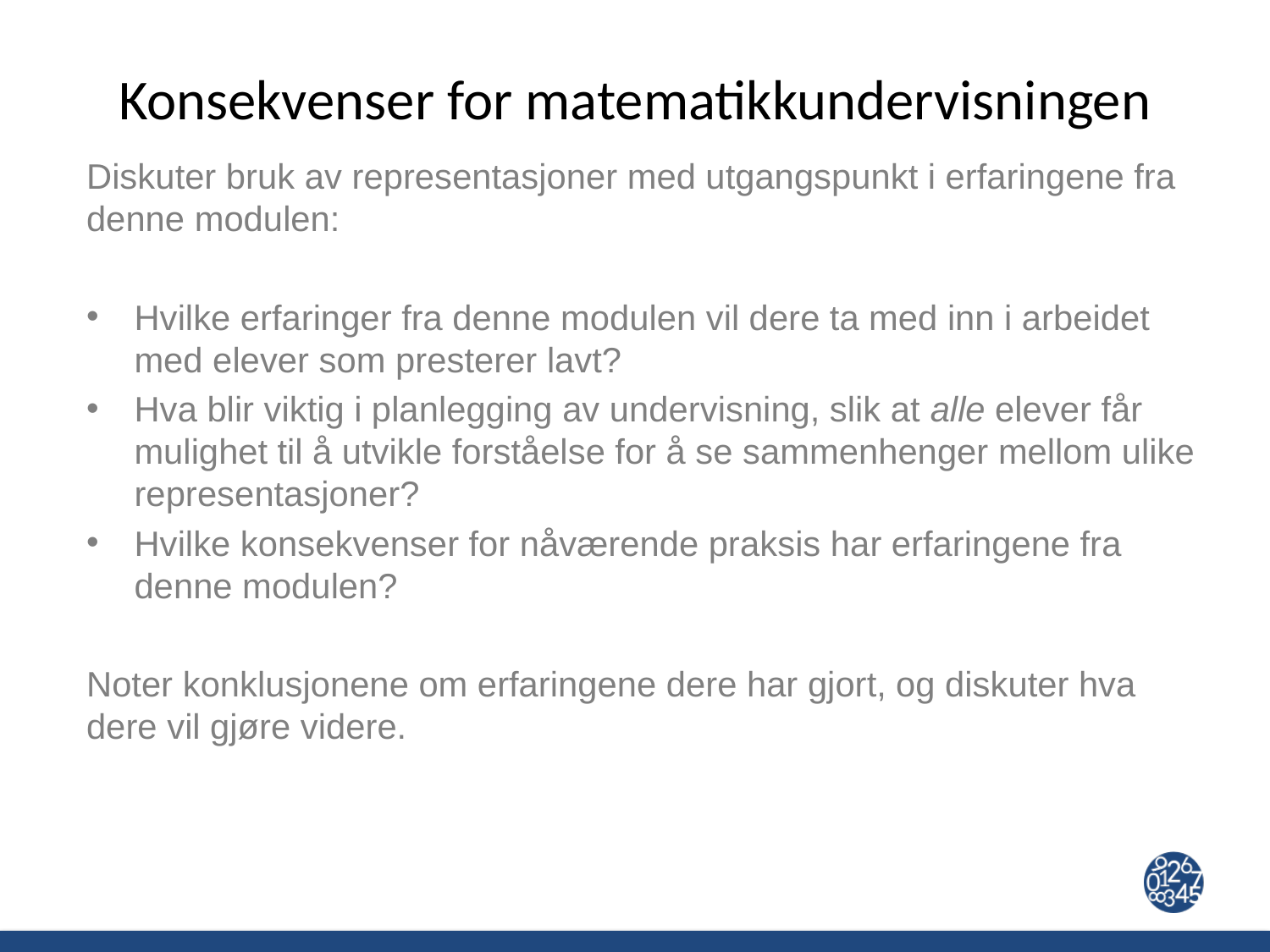

# Konsekvenser for matematikkundervisningen
Diskuter bruk av representasjoner med utgangspunkt i erfaringene fra denne modulen:

Hvilke erfaringer fra denne modulen vil dere ta med inn i arbeidet med elever som presterer lavt?
Hva blir viktig i planlegging av undervisning, slik at alle elever får mulighet til å utvikle forståelse for å se sammenhenger mellom ulike representasjoner?
Hvilke konsekvenser for nåværende praksis har erfaringene fra denne modulen?

Noter konklusjonene om erfaringene dere har gjort, og diskuter hva dere vil gjøre videre.